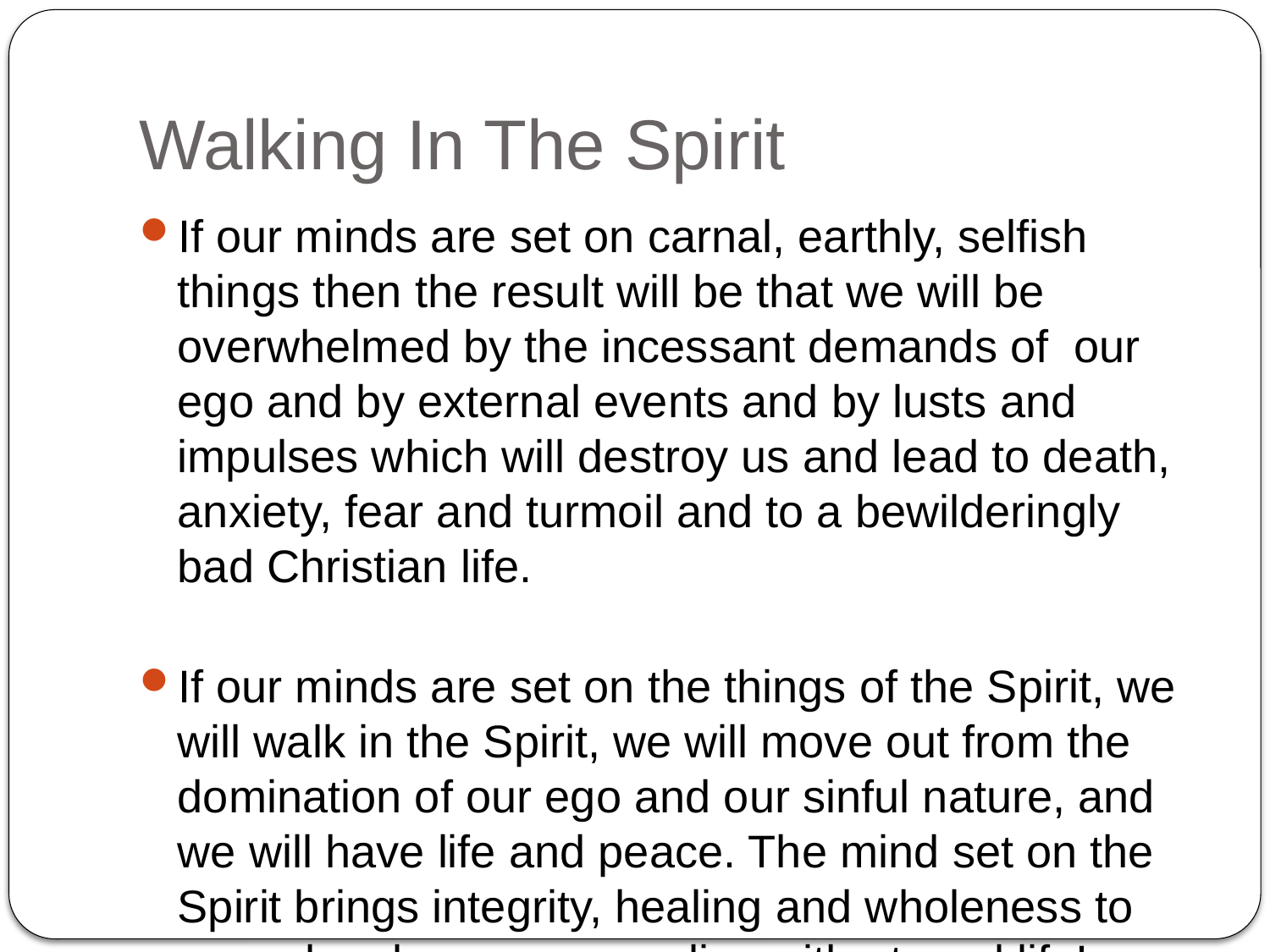

# Walking In The Spirit
If our minds are set on carnal, earthly, selfish things then the result will be that we will be overwhelmed by the incessant demands of  our ego and by external events and by lusts and impulses which will destroy us and lead to death, anxiety, fear and turmoil and to a bewilderingly bad Christian life.
If our minds are set on the things of the Spirit, we will walk in the Spirit, we will move out from the domination of our ego and our sinful nature, and we will have life and peace. The mind set on the Spirit brings integrity, healing and wholeness to us and makes us come alive with eternal life!